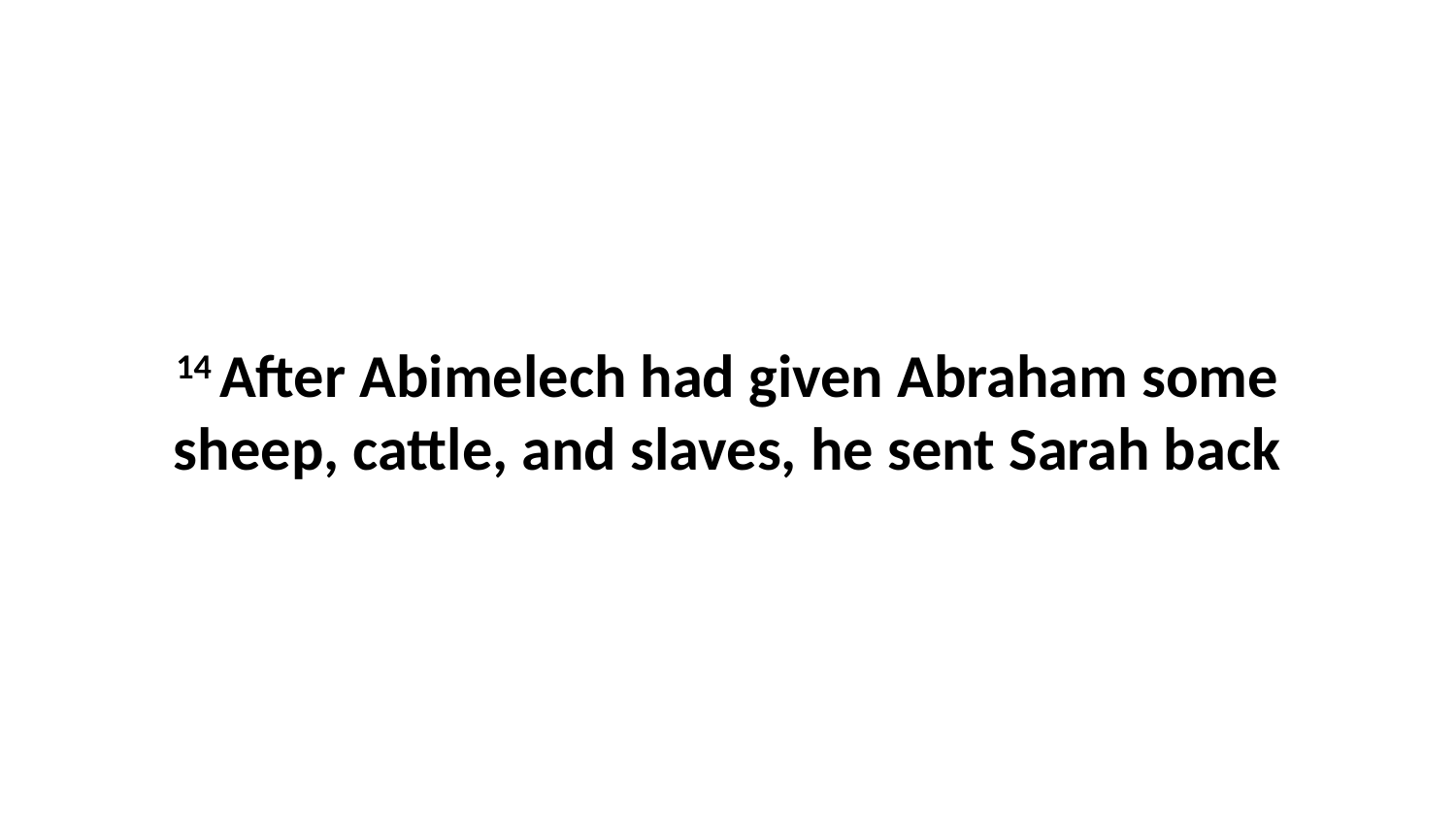

14 After Abimelech had given Abraham some sheep, cattle, and slaves, he sent Sarah back